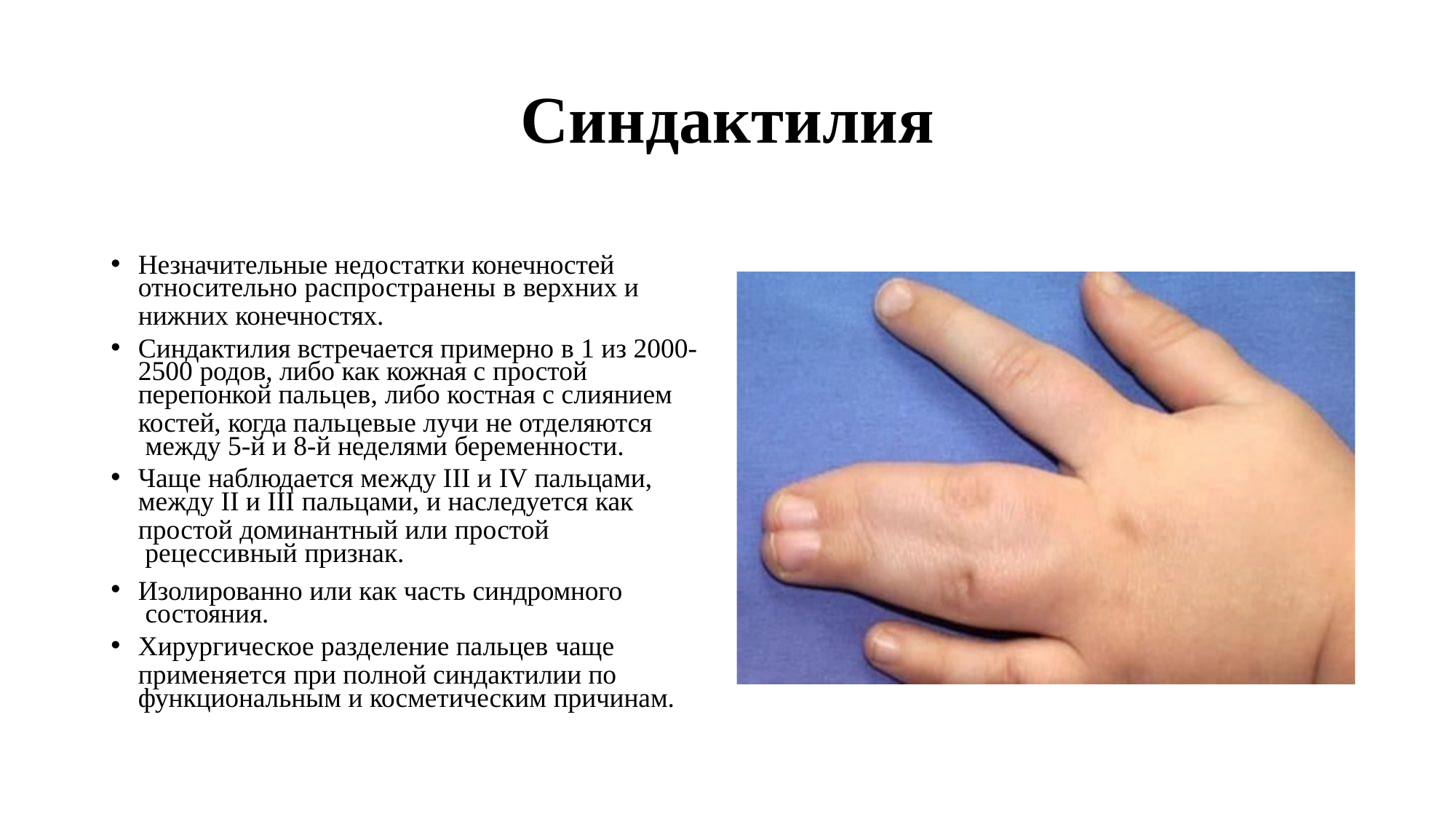

# Синдактилия
Незначительные недостатки конечностей
относительно распространены в верхних и
нижних конечностях.
Синдактилия встречается примерно в 1 из 2000-
2500 родов, либо как кожная с простой
перепонкой пальцев, либо костная с слиянием
костей, когда пальцевые лучи не отделяются  между 5-й и 8-й неделями беременности.
Чаще наблюдается между III и IV пальцами,
между II и III пальцами, и наследуется как
простой доминантный или простой  рецессивный признак.
Изолированно или как часть синдромного  состояния.
Хирургическое разделение пальцев чаще
применяется при полной синдактилии по  функциональным и косметическим причинам.